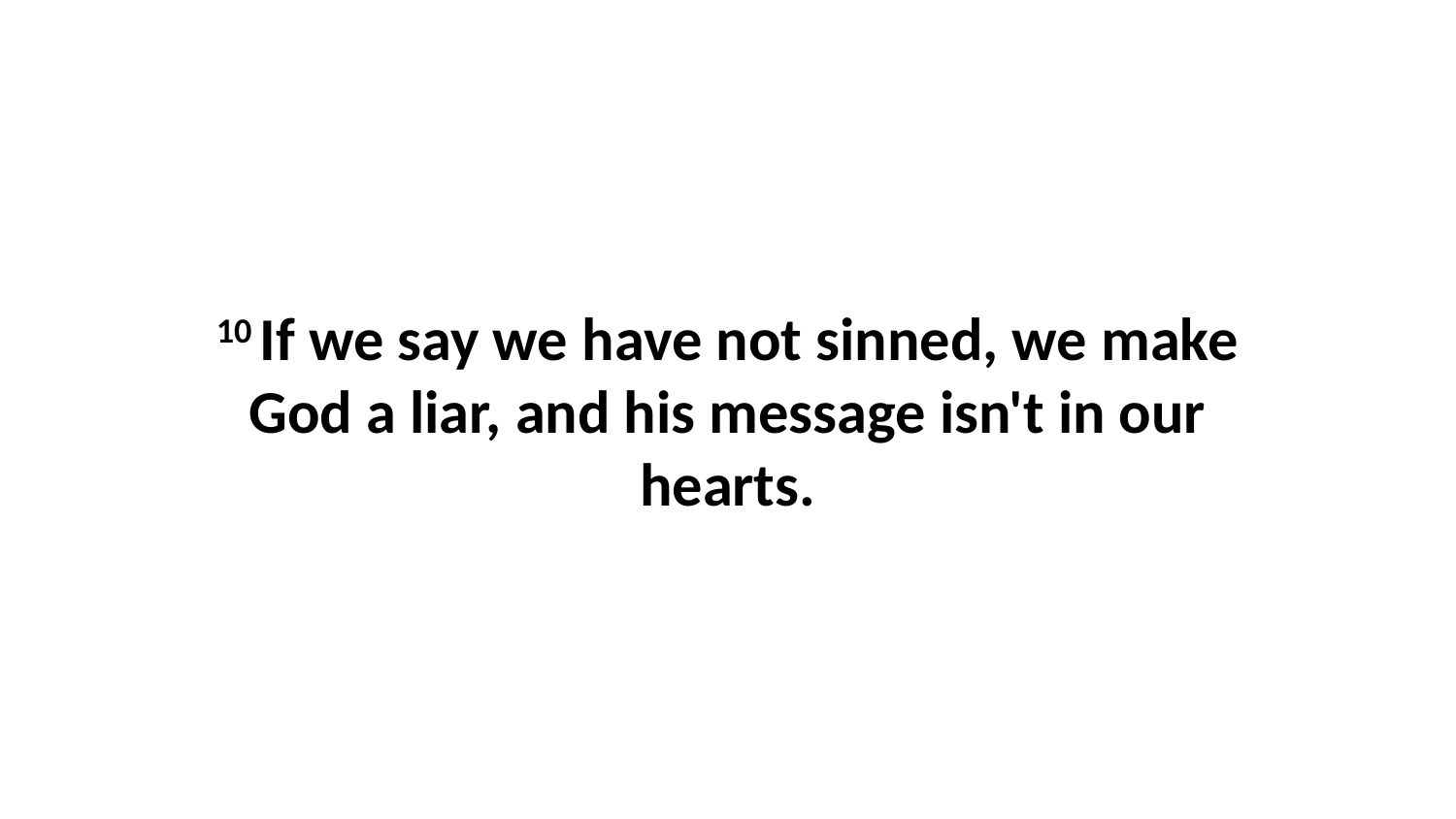

10 If we say we have not sinned, we make God a liar, and his message isn't in our hearts.